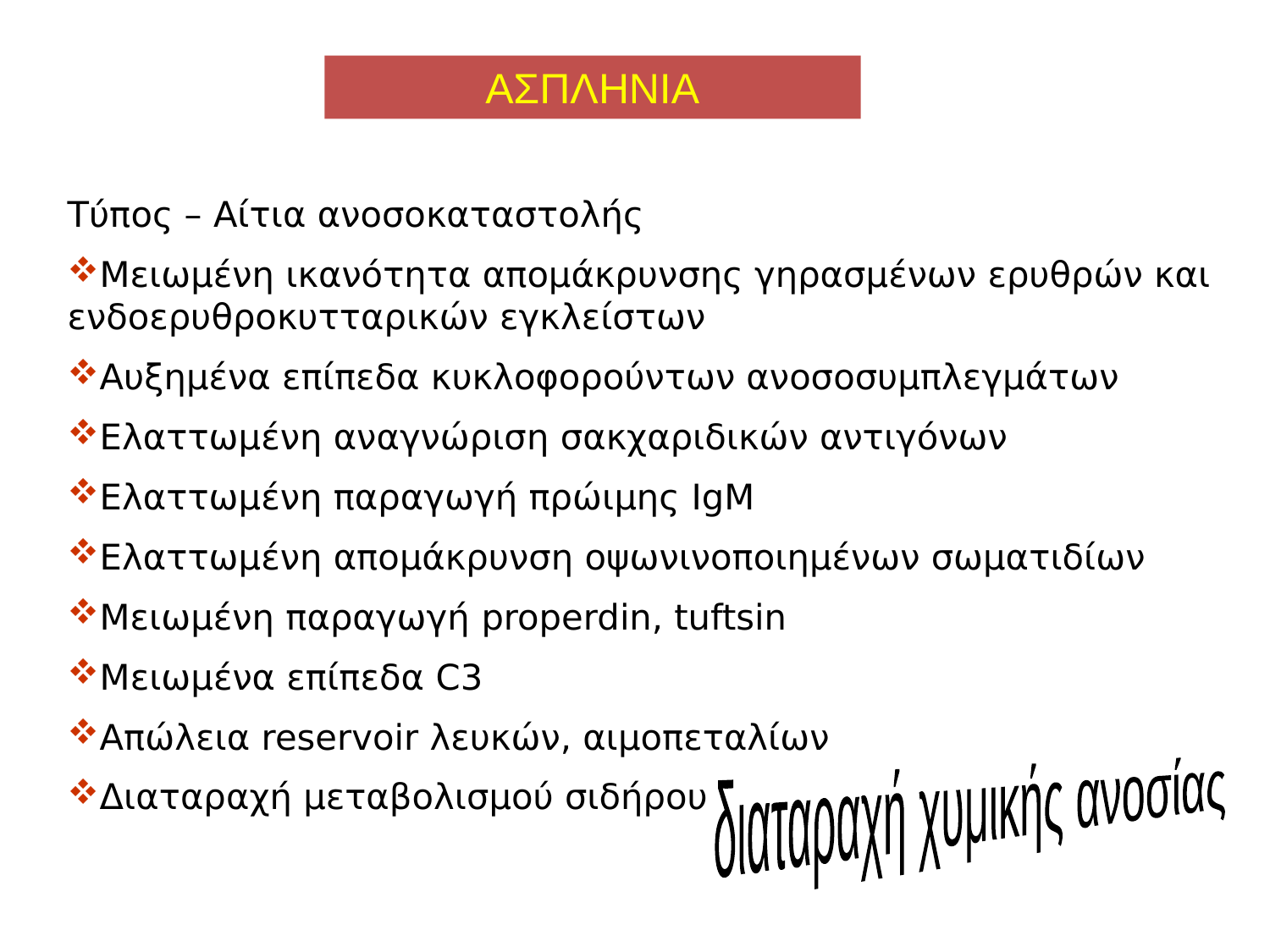

ΑΣΠΛΗΝΙΑ
Τύπος – Αίτια ανοσοκαταστολής
Μειωμένη ικανότητα απομάκρυνσης γηρασμένων ερυθρών και ενδοερυθροκυτταρικών εγκλείστων
Αυξημένα επίπεδα κυκλοφορούντων ανοσοσυμπλεγμάτων
Ελαττωμένη αναγνώριση σακχαριδικών αντιγόνων
Ελαττωμένη παραγωγή πρώιμης IgM
Ελαττωμένη απομάκρυνση οψωνινοποιημένων σωματιδίων
Μειωμένη παραγωγή properdin, tuftsin
Mειωμένα επίπεδα C3
Απώλεια reservoir λευκών, αιμοπεταλίων
Διαταραχή μεταβολισμού σιδήρου
διαταραχή χυμικής ανοσίας